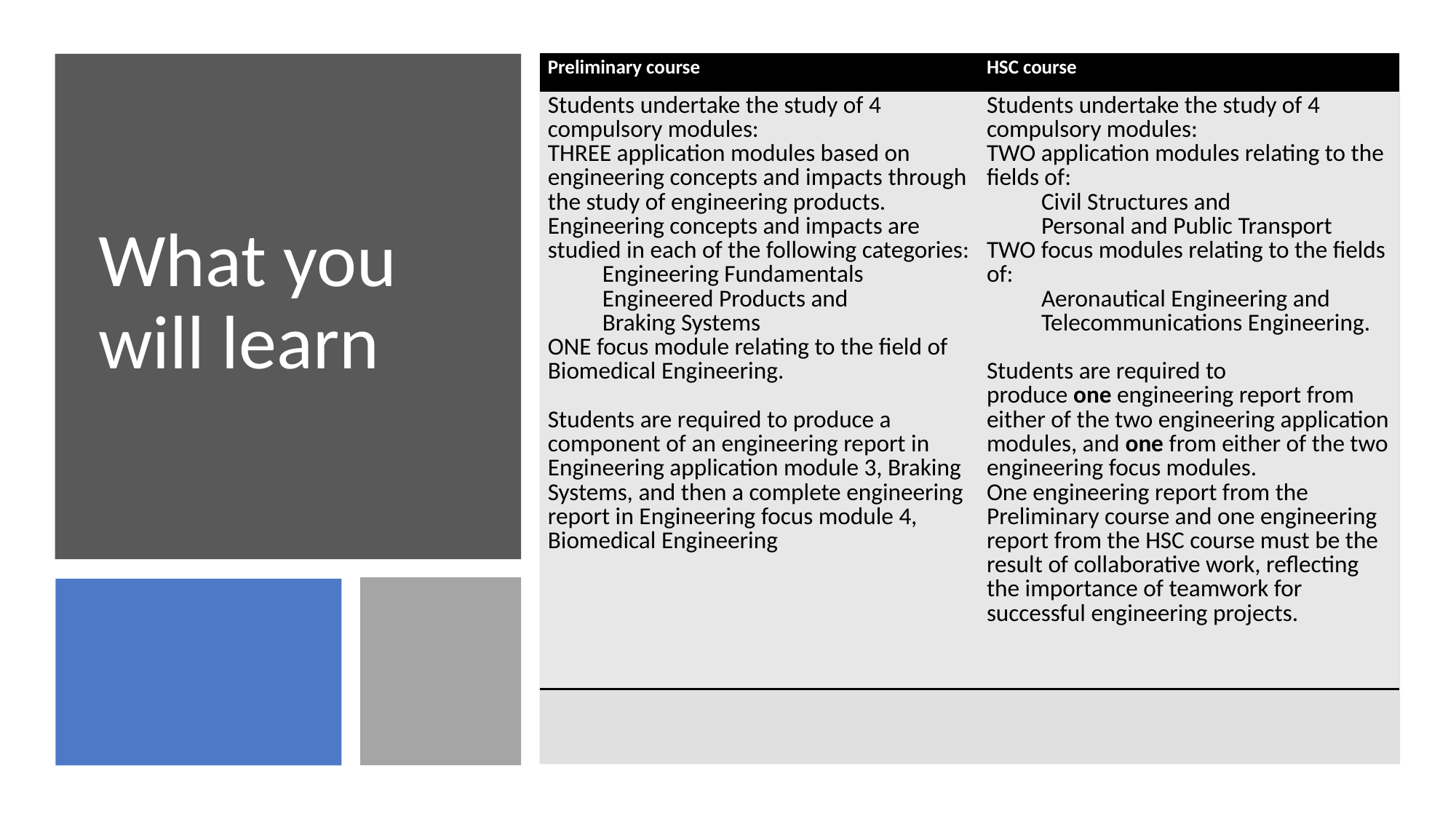

| Preliminary course | HSC course |
| --- | --- |
| Students undertake the study of 4 compulsory modules: THREE application modules based on engineering concepts and impacts through the study of engineering products. Engineering concepts and impacts are studied in each of the following categories: Engineering Fundamentals Engineered Products and Braking Systems ONE focus module relating to the field of Biomedical Engineering. Students are required to produce a component of an engineering report in Engineering application module 3, Braking Systems, and then a complete engineering report in Engineering focus module 4, Biomedical Engineering | Students undertake the study of 4 compulsory modules: TWO application modules relating to the fields of: Civil Structures and Personal and Public Transport TWO focus modules relating to the fields of: Aeronautical Engineering and Telecommunications Engineering. Students are required to produce one engineering report from either of the two engineering application modules, and one from either of the two engineering focus modules. One engineering report from the Preliminary course and one engineering report from the HSC course must be the result of collaborative work, reflecting the importance of teamwork for successful engineering projects. |
# What you will learn